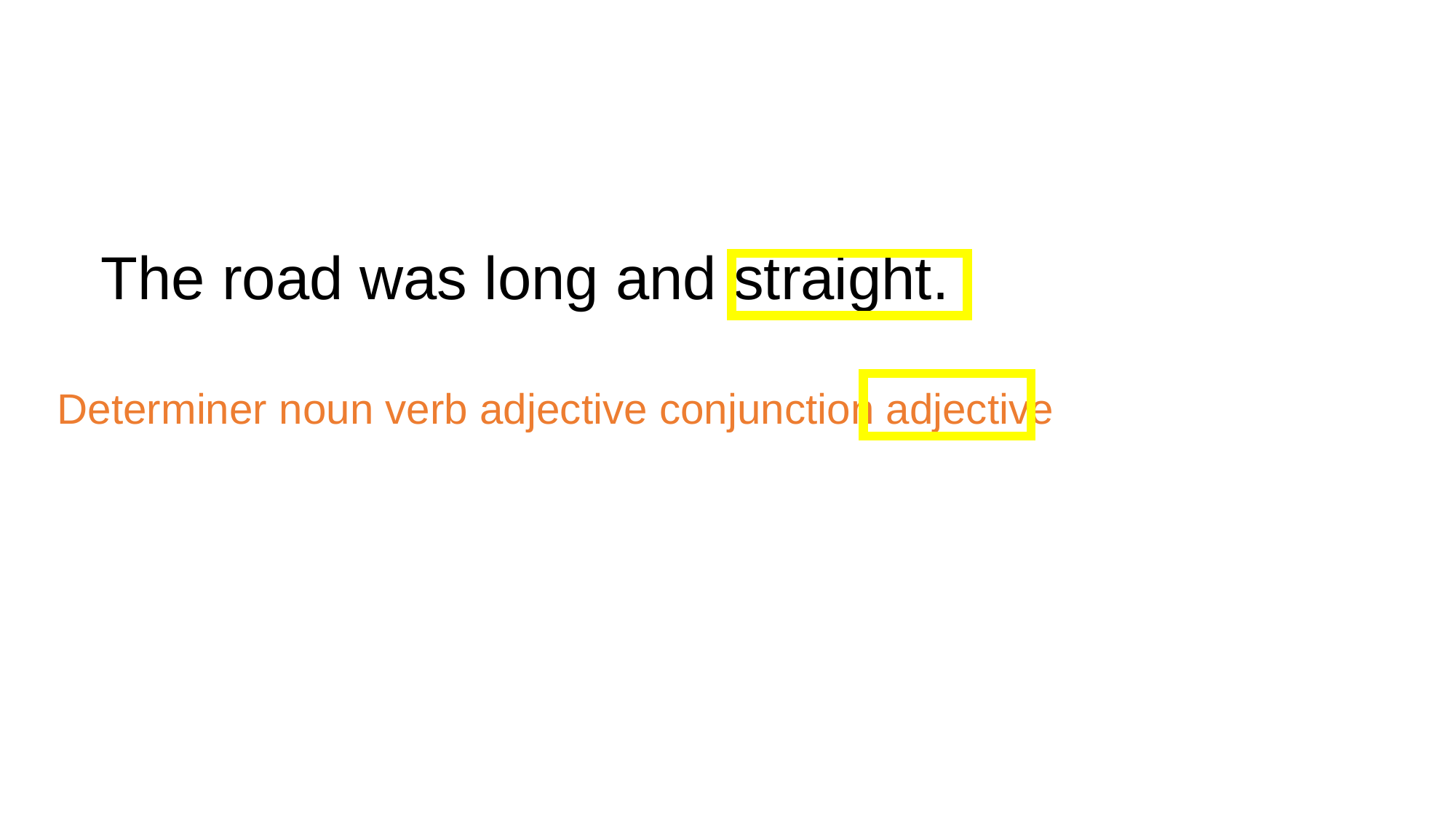

The road was long and straight.

Determiner noun verb adjective conjunction adjective